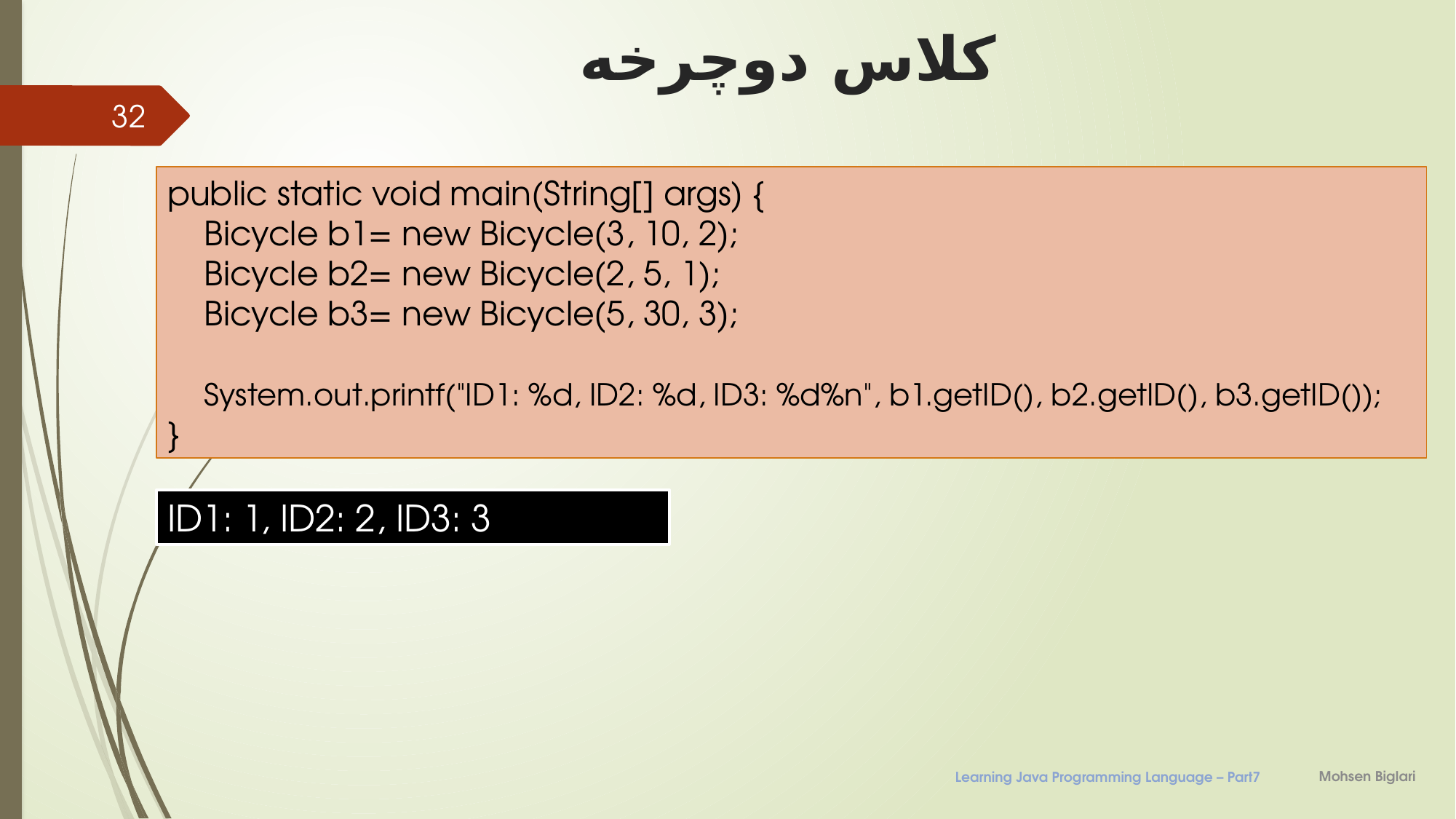

# کلاس دوچرخه
32
public static void main(String[] args) {
    Bicycle b1= new Bicycle(3, 10, 2);
    Bicycle b2= new Bicycle(2, 5, 1);
    Bicycle b3= new Bicycle(5, 30, 3);

    System.out.printf("ID1: %d, ID2: %d, ID3: %d%n", b1.getID(), b2.getID(), b3.getID());
}

ID1: 1, ID2: 2, ID3: 3
Mohsen Biglari
Learning Java Programming Language – Part7